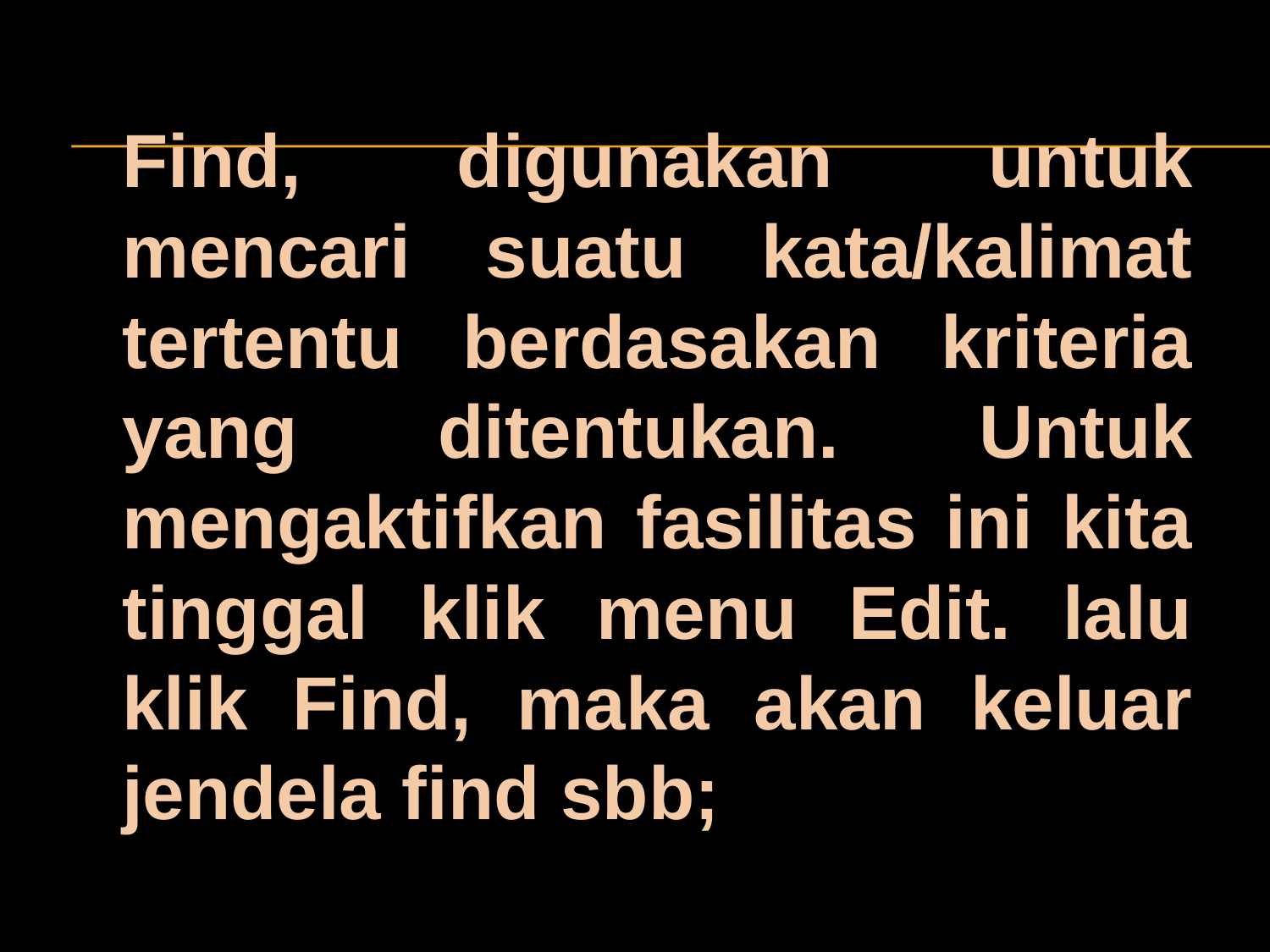

Find, digunakan untuk mencari suatu kata/kalimat tertentu berdasakan kriteria yang ditentukan. Untuk mengaktifkan fasilitas ini kita tinggal klik menu Edit. lalu klik Find, maka akan keluar jendela find sbb;